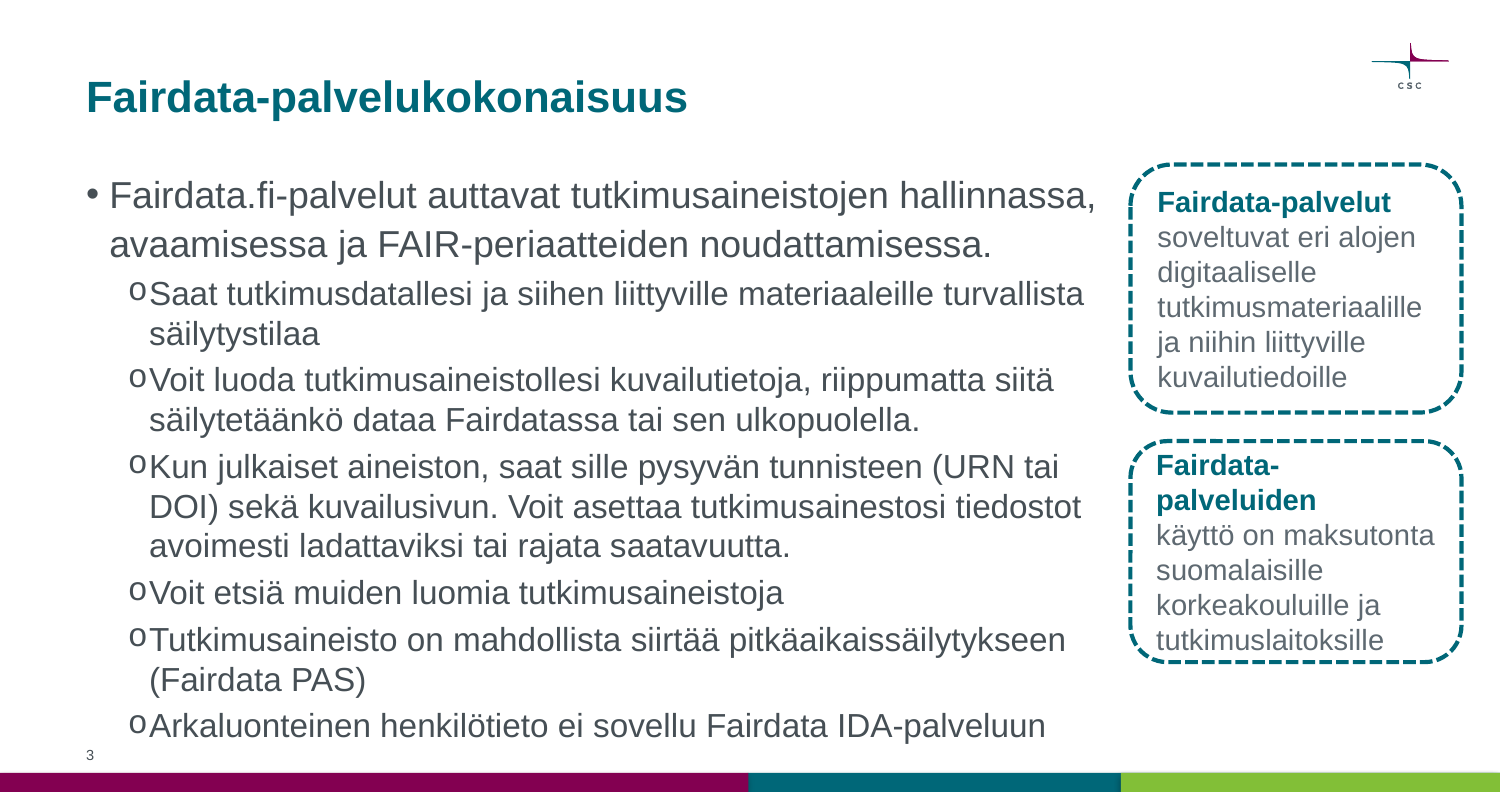

# Fairdata-palvelukokonaisuus
Fairdata.fi-palvelut auttavat tutkimusaineistojen hallinnassa, avaamisessa ja FAIR-periaatteiden noudattamisessa.
Saat tutkimusdatallesi ja siihen liittyville materiaaleille turvallista säilytystilaa
Voit luoda tutkimusaineistollesi kuvailutietoja, riippumatta siitä säilytetäänkö dataa Fairdatassa tai sen ulkopuolella.
Kun julkaiset aineiston, saat sille pysyvän tunnisteen (URN tai DOI) sekä kuvailusivun. Voit asettaa tutkimusainestosi tiedostot avoimesti ladattaviksi tai rajata saatavuutta.
Voit etsiä muiden luomia tutkimusaineistoja
Tutkimusaineisto on mahdollista siirtää pitkäaikaissäilytykseen (Fairdata PAS)
Arkaluonteinen henkilötieto ei sovellu Fairdata IDA-palveluun

Fairdata-palvelut soveltuvat eri alojen digitaaliselle tutkimusmateriaalille ja niihin liittyville kuvailutiedoille
Fairdata-palveluiden
käyttö on maksutonta
suomalaisille korkeakouluille ja tutkimuslaitoksille
3